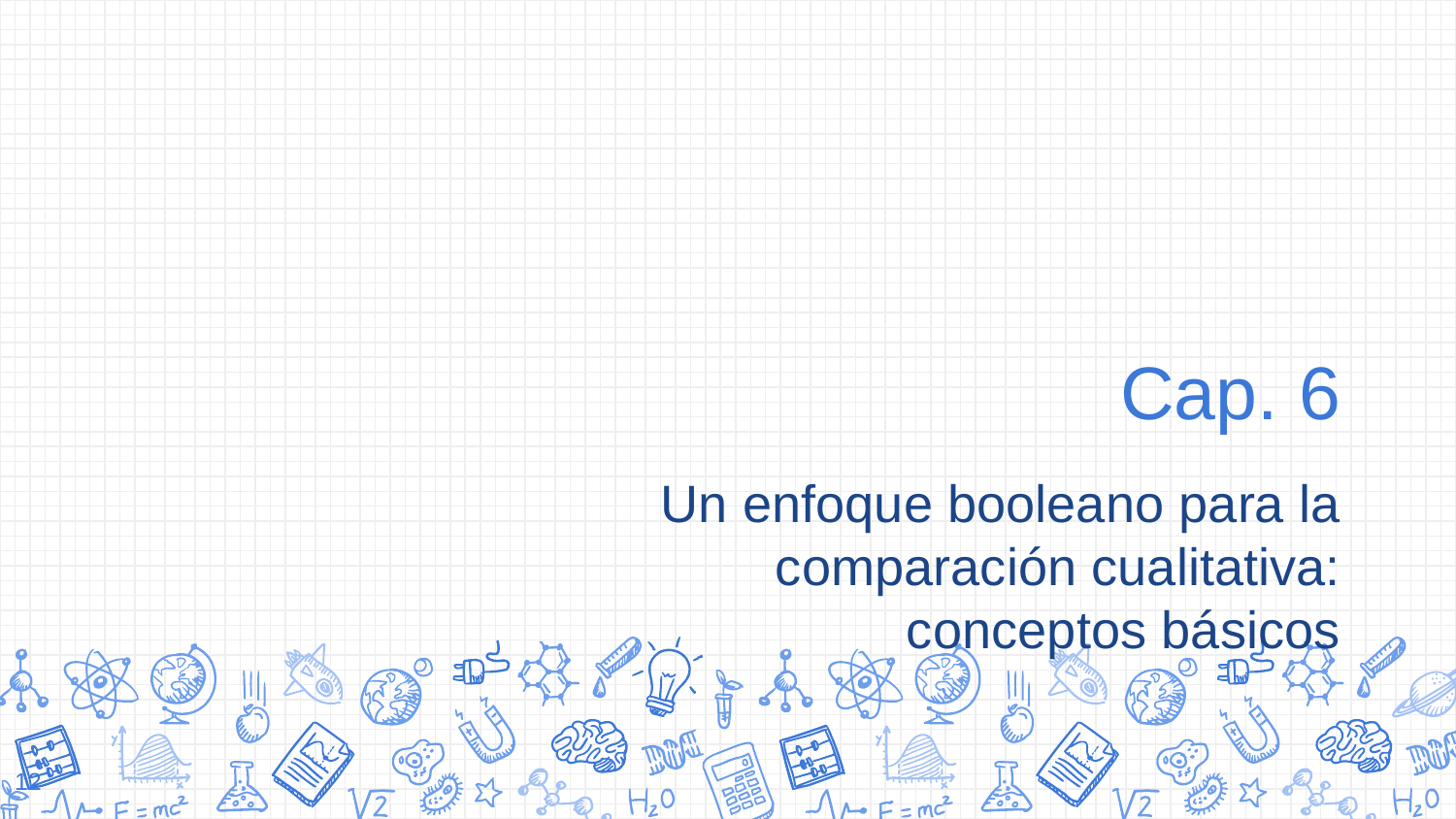

# Cap. 6
Un enfoque booleano para la comparación cualitativa: conceptos básicos
12